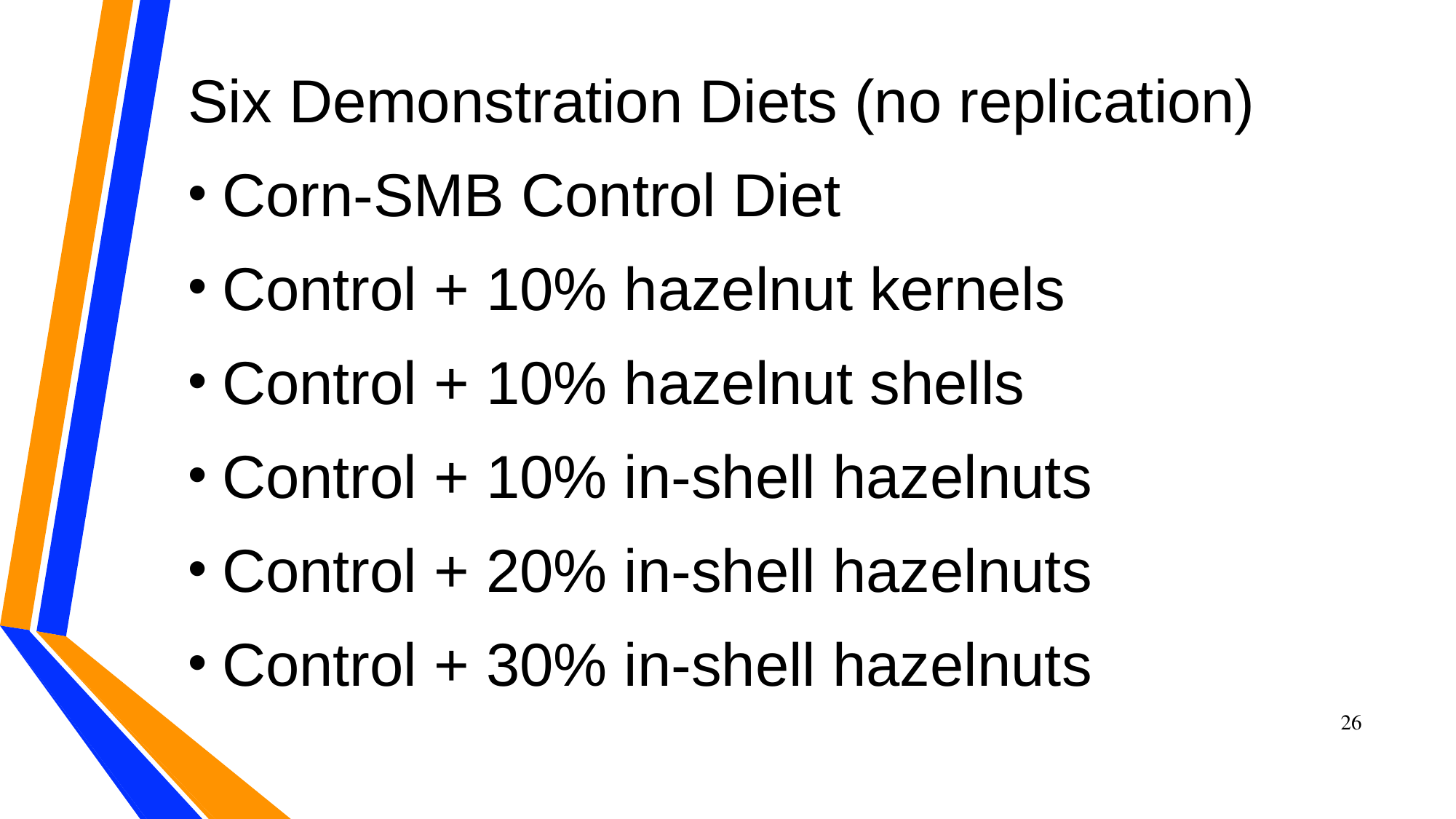

Six Demonstration Diets (no replication)
Corn-SMB Control Diet
Control + 10% hazelnut kernels
Control + 10% hazelnut shells
Control + 10% in-shell hazelnuts
Control + 20% in-shell hazelnuts
Control + 30% in-shell hazelnuts
26